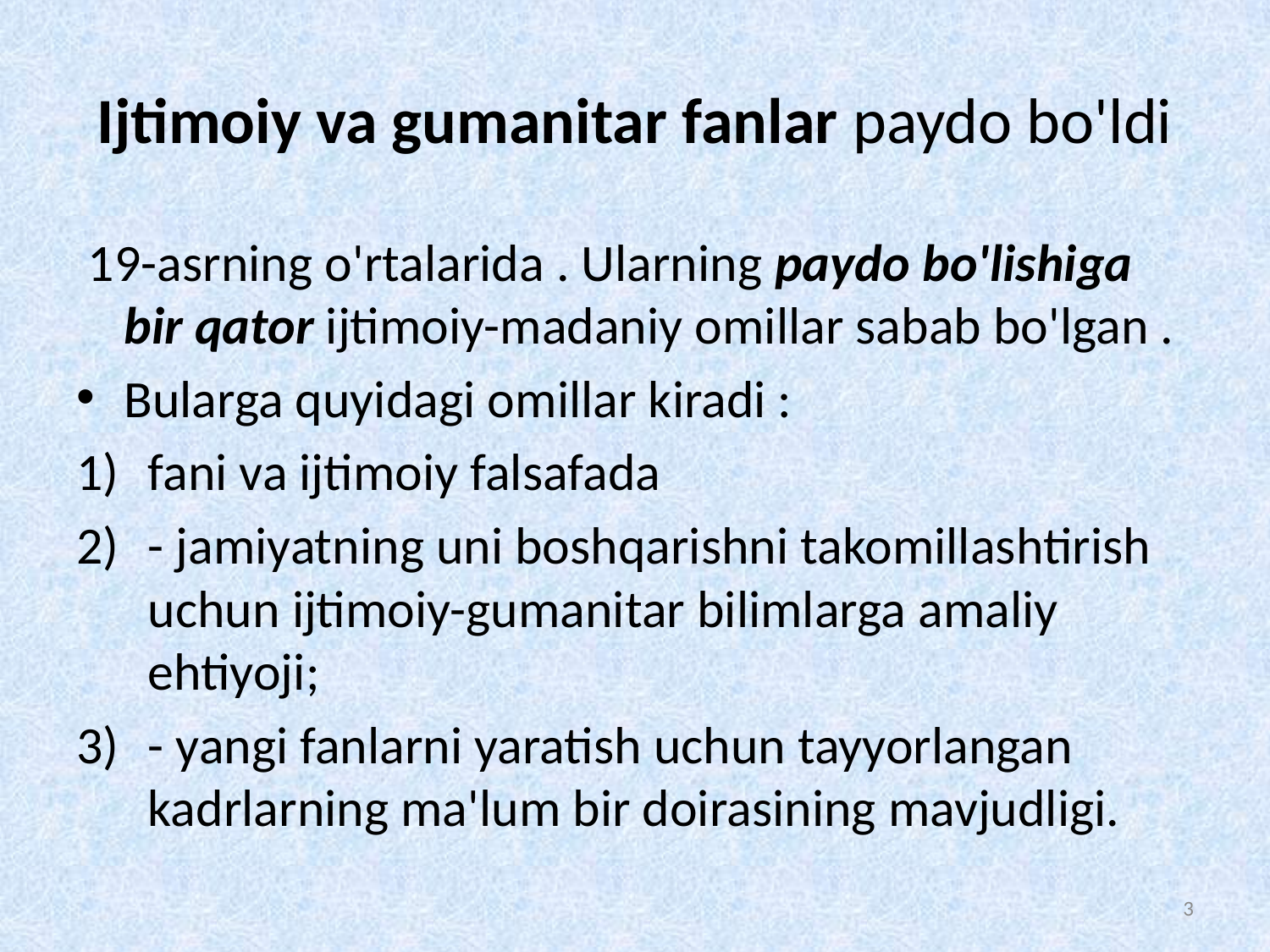

# Ijtimoiy va gumanitar fanlar paydo bo'ldi
 19-asrning o'rtalarida . Ularning paydo bo'lishiga bir qator ijtimoiy-madaniy omillar sabab bo'lgan .
Bularga quyidagi omillar kiradi :
fani va ijtimoiy falsafada
- jamiyatning uni boshqarishni takomillashtirish uchun ijtimoiy-gumanitar bilimlarga amaliy ehtiyoji;
- yangi fanlarni yaratish uchun tayyorlangan kadrlarning ma'lum bir doirasining mavjudligi.

3